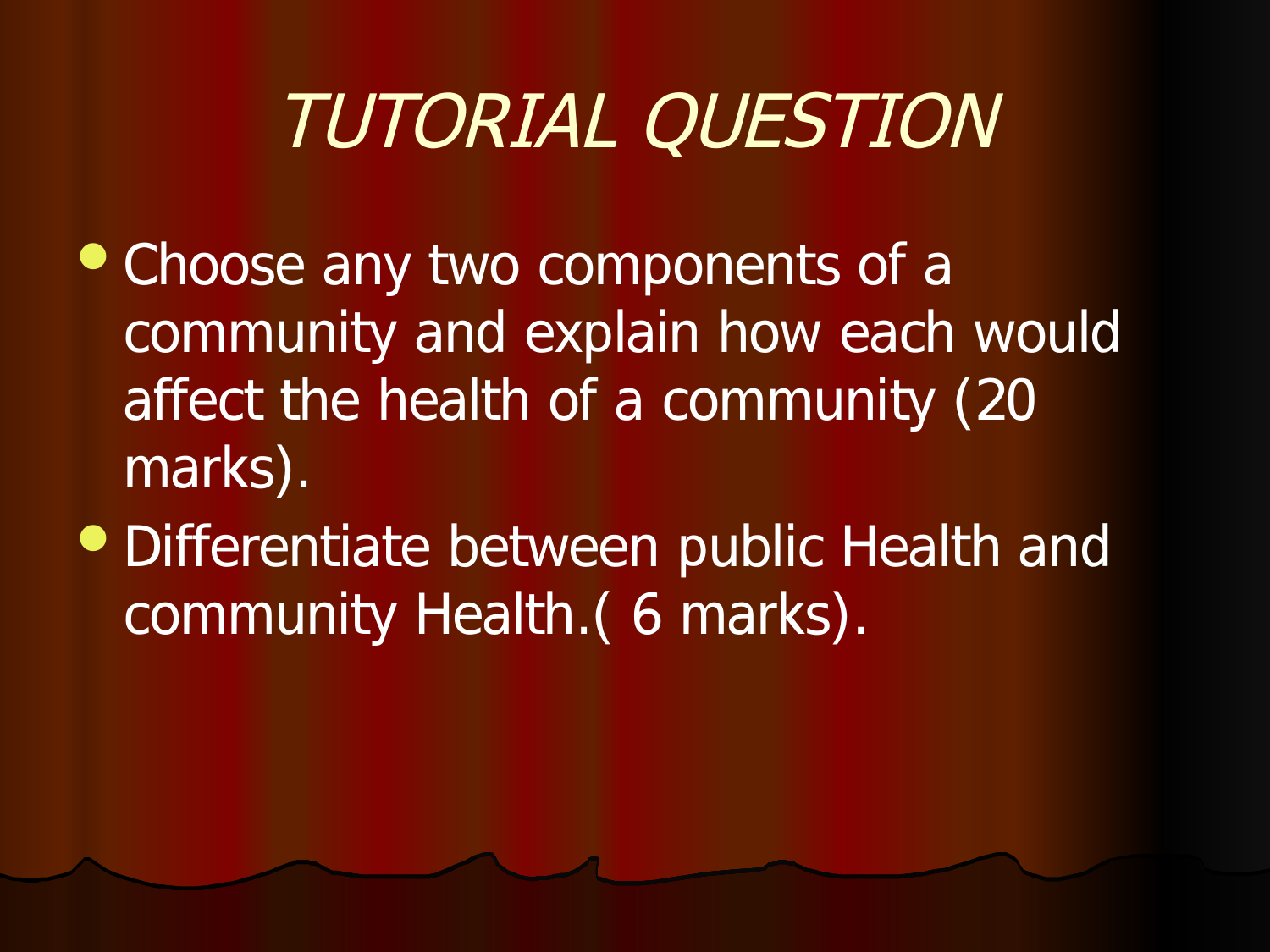

# TUTORIAL QUESTION
Choose any two components of a community and explain how each would affect the health of a community (20 marks).
Differentiate between public Health and community Health.( 6 marks).